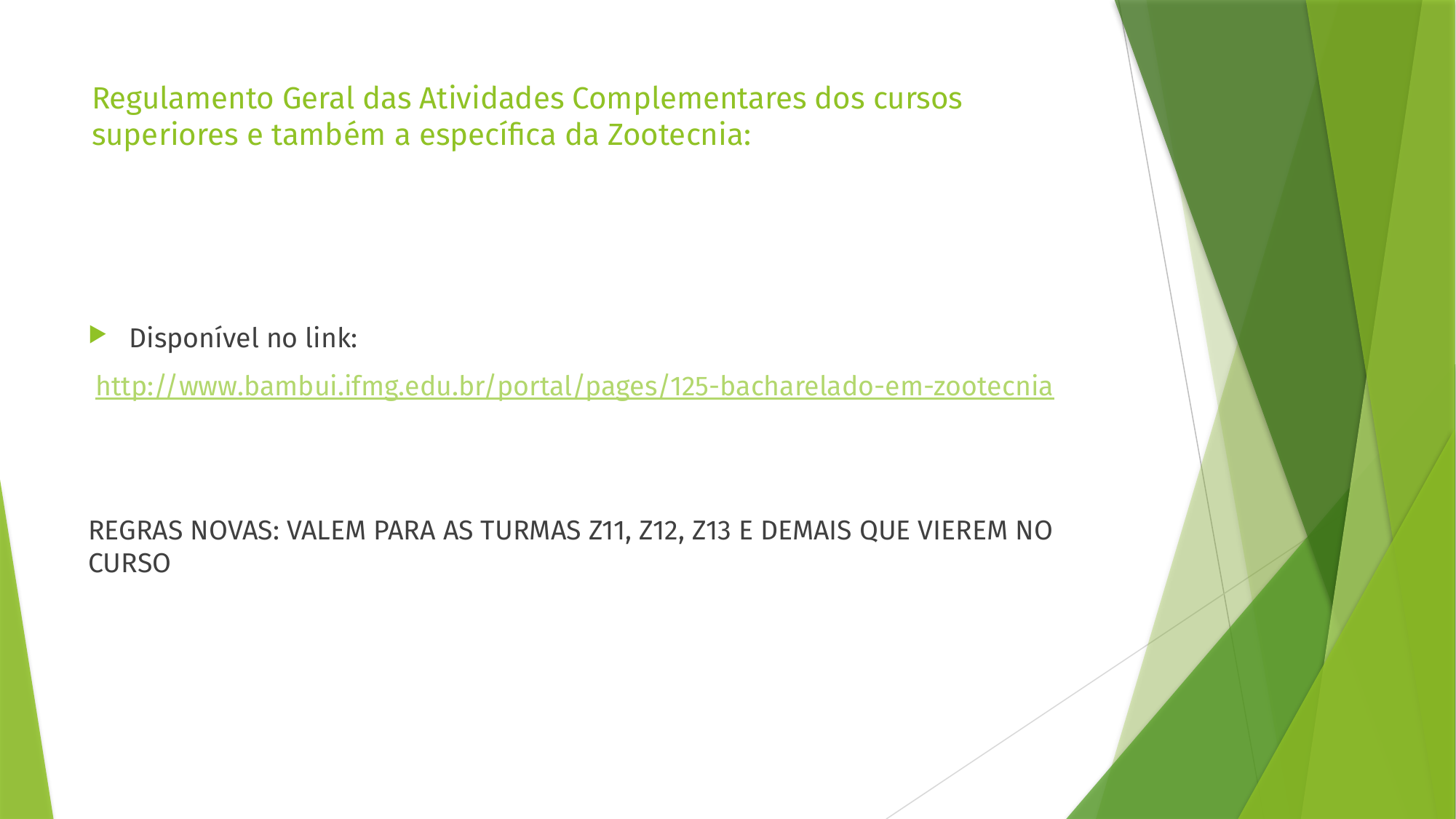

# Regulamento Geral das Atividades Complementares dos cursos superiores e também a específica da Zootecnia:
Disponível no link:
 http://www.bambui.ifmg.edu.br/portal/pages/125-bacharelado-em-zootecnia

REGRAS NOVAS: VALEM PARA AS TURMAS Z11, Z12, Z13 E DEMAIS QUE VIEREM NO CURSO